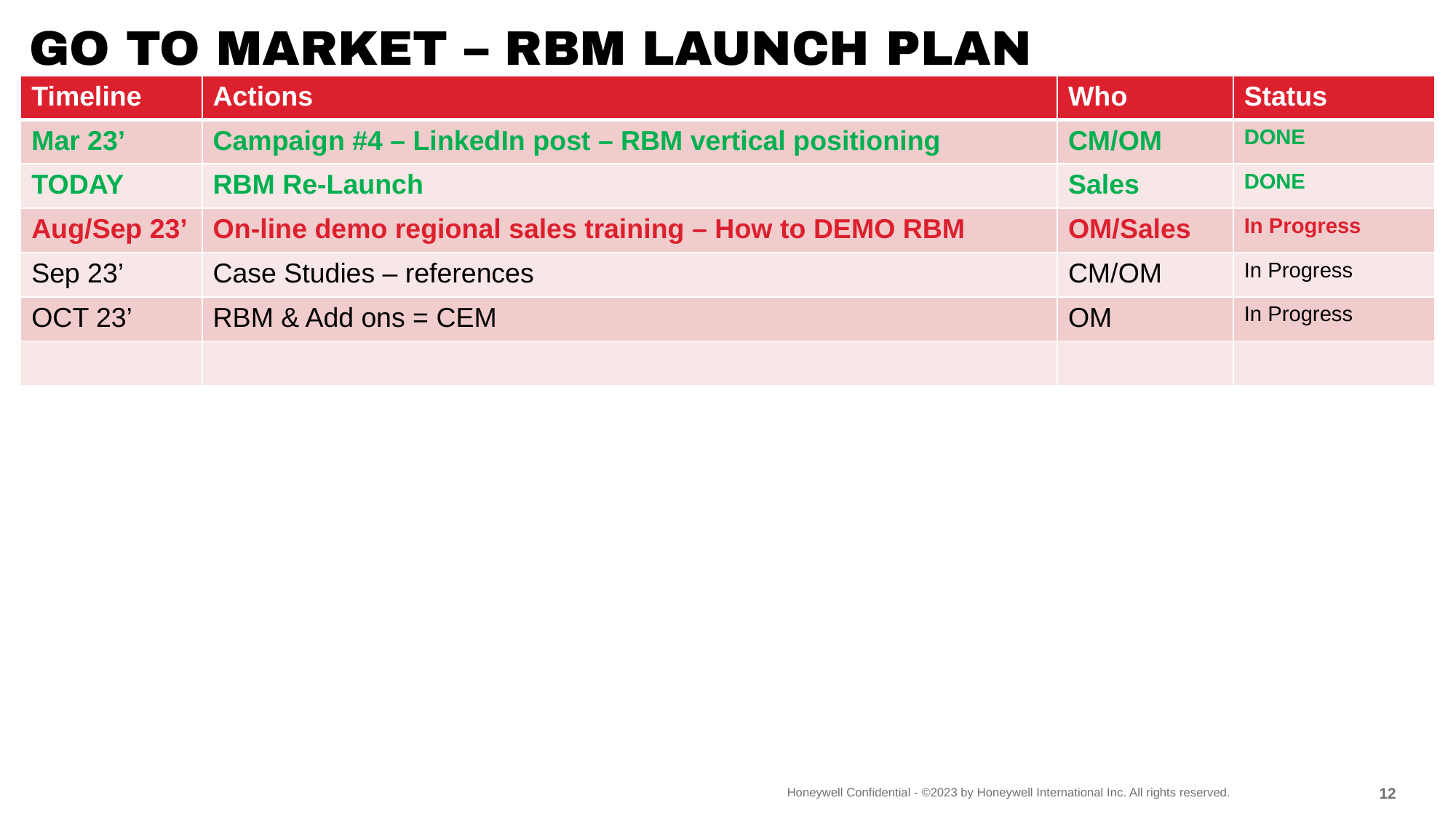

# Go to market – RBM Launch Plan
| Timeline | Actions | Who | Status |
| --- | --- | --- | --- |
| Mar 23’ | Campaign #4 – LinkedIn post – RBM vertical positioning | CM/OM | DONE |
| TODAY | RBM Re-Launch | Sales | DONE |
| Aug/Sep 23’ | On-line demo regional sales training – How to DEMO RBM | OM/Sales | In Progress |
| Sep 23’ | Case Studies – references | CM/OM | In Progress |
| OCT 23’ | RBM & Add ons = CEM | OM | In Progress |
|  |  |  |  |
12